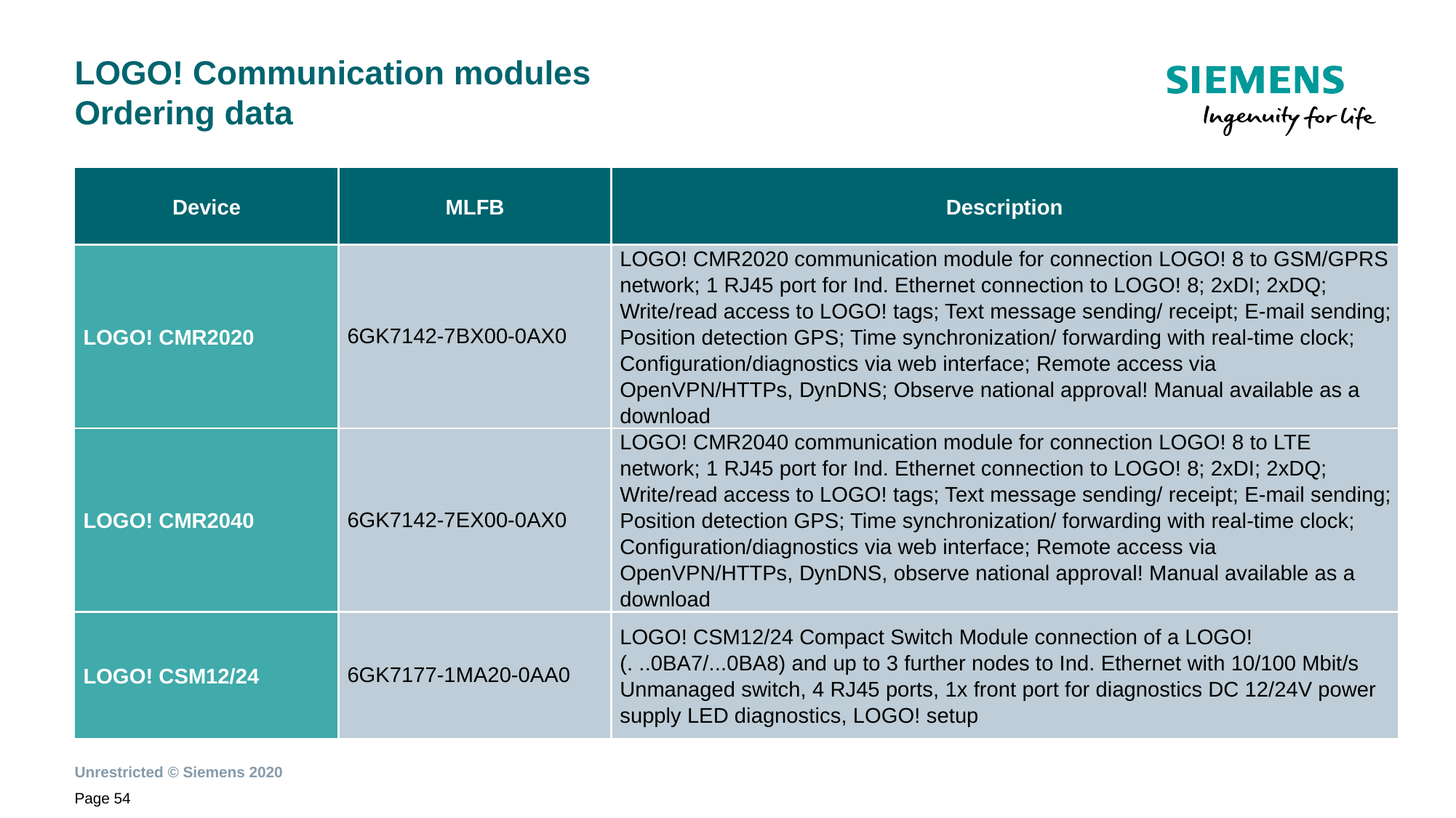

# LOGO! Communication modules Ordering data
| Device | MLFB | Description |
| --- | --- | --- |
| LOGO! CMR2020 | 6GK7142-7BX00-0AX0 | LOGO! CMR2020 communication module for connection LOGO! 8 to GSM/GPRS network; 1 RJ45 port for Ind. Ethernet connection to LOGO! 8; 2xDI; 2xDQ; Write/read access to LOGO! tags; Text message sending/ receipt; E-mail sending; Position detection GPS; Time synchronization/ forwarding with real-time clock; Configuration/diagnostics via web interface; Remote access via OpenVPN/HTTPs, DynDNS; Observe national approval! Manual available as a download |
| LOGO! CMR2040 | 6GK7142-7EX00-0AX0 | LOGO! CMR2040 communication module for connection LOGO! 8 to LTE network; 1 RJ45 port for Ind. Ethernet connection to LOGO! 8; 2xDI; 2xDQ; Write/read access to LOGO! tags; Text message sending/ receipt; E-mail sending; Position detection GPS; Time synchronization/ forwarding with real-time clock; Configuration/diagnostics via web interface; Remote access via OpenVPN/HTTPs, DynDNS, observe national approval! Manual available as a download |
| LOGO! CSM12/24 | 6GK7177-1MA20-0AA0 | LOGO! CSM12/24 Compact Switch Module connection of a LOGO! (. ..0BA7/...0BA8) and up to 3 further nodes to Ind. Ethernet with 10/100 Mbit/s Unmanaged switch, 4 RJ45 ports, 1x front port for diagnostics DC 12/24V power supply LED diagnostics, LOGO! setup |